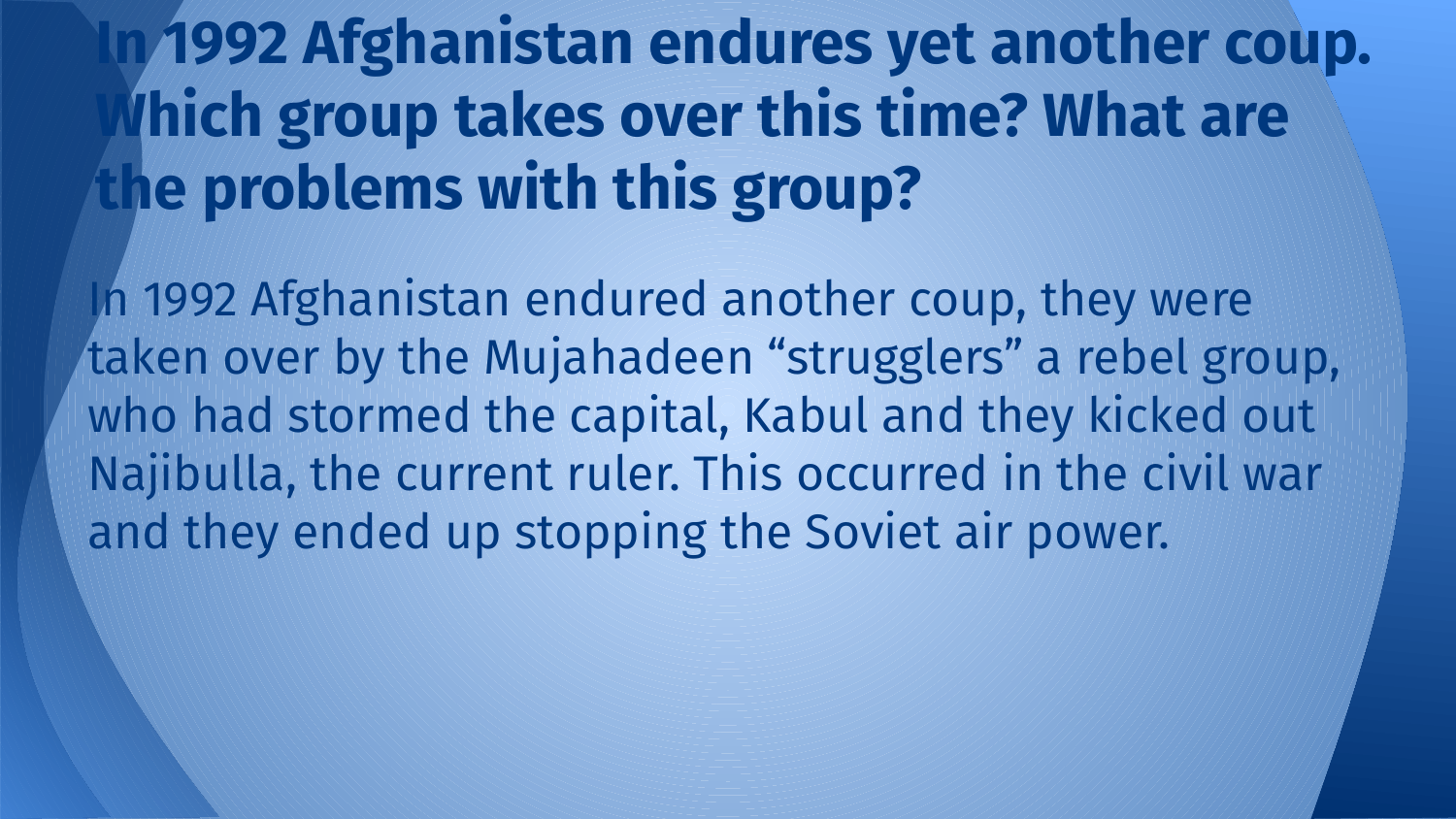

# In 1992 Afghanistan endures yet another coup. Which group takes over this time? What are the problems with this group?
In 1992 Afghanistan endured another coup, they were taken over by the Mujahadeen “strugglers” a rebel group, who had stormed the capital, Kabul and they kicked out Najibulla, the current ruler. This occurred in the civil war and they ended up stopping the Soviet air power.